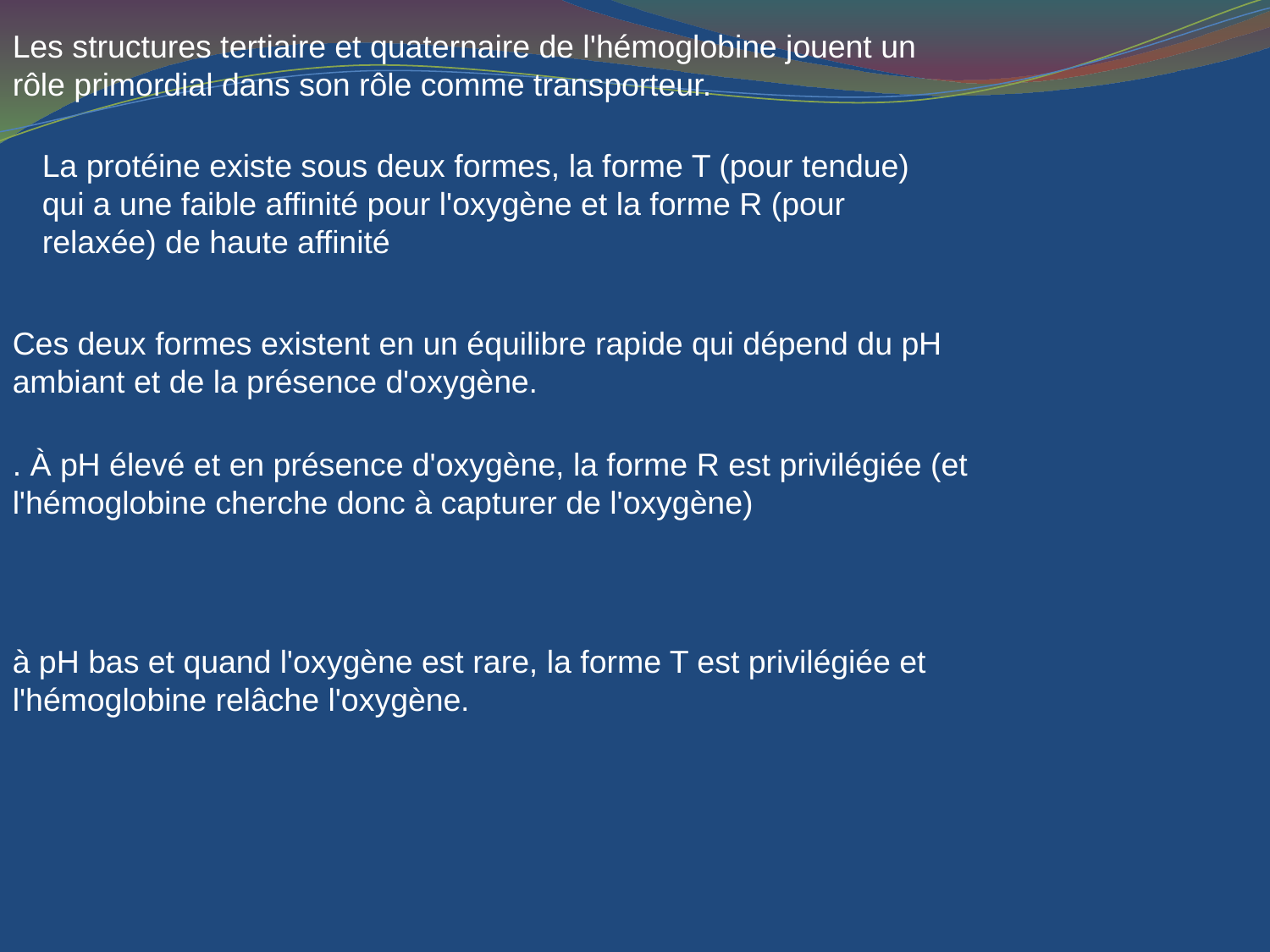

Les structures tertiaire et quaternaire de l'hémoglobine jouent un rôle primordial dans son rôle comme transporteur.
La protéine existe sous deux formes, la forme T (pour tendue) qui a une faible affinité pour l'oxygène et la forme R (pour relaxée) de haute affinité
Ces deux formes existent en un équilibre rapide qui dépend du pH ambiant et de la présence d'oxygène.
. À pH élevé et en présence d'oxygène, la forme R est privilégiée (et l'hémoglobine cherche donc à capturer de l'oxygène)

à pH bas et quand l'oxygène est rare, la forme T est privilégiée et l'hémoglobine relâche l'oxygène.